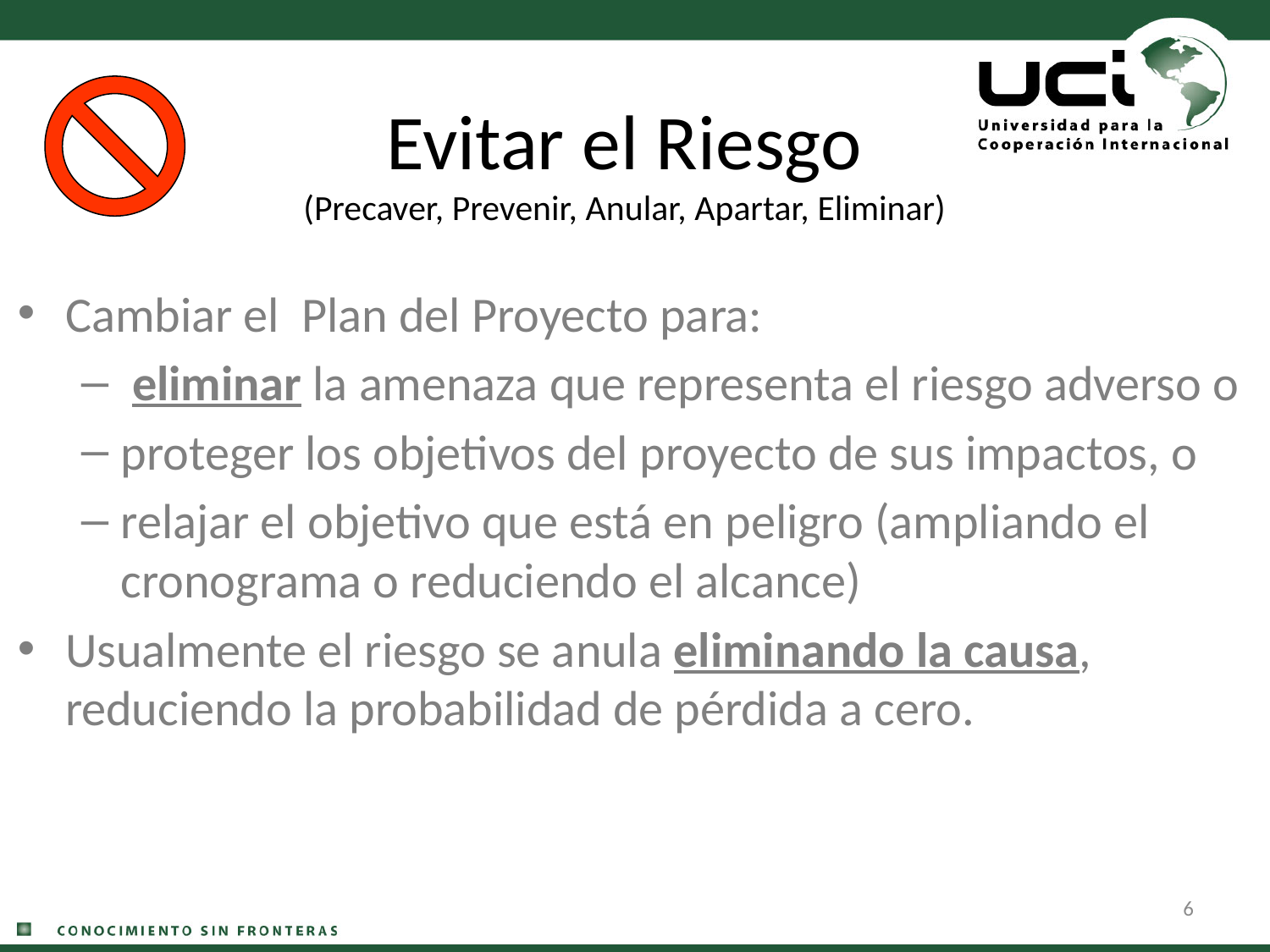

# Evitar el Riesgo (Precaver, Prevenir, Anular, Apartar, Eliminar)

Cambiar el  Plan del Proyecto para:
 eliminar la amenaza que representa el riesgo adverso o
proteger los objetivos del proyecto de sus impactos, o
relajar el objetivo que está en peligro (ampliando el cronograma o reduciendo el alcance)
Usualmente el riesgo se anula eliminando la causa, reduciendo la probabilidad de pérdida a cero.
6